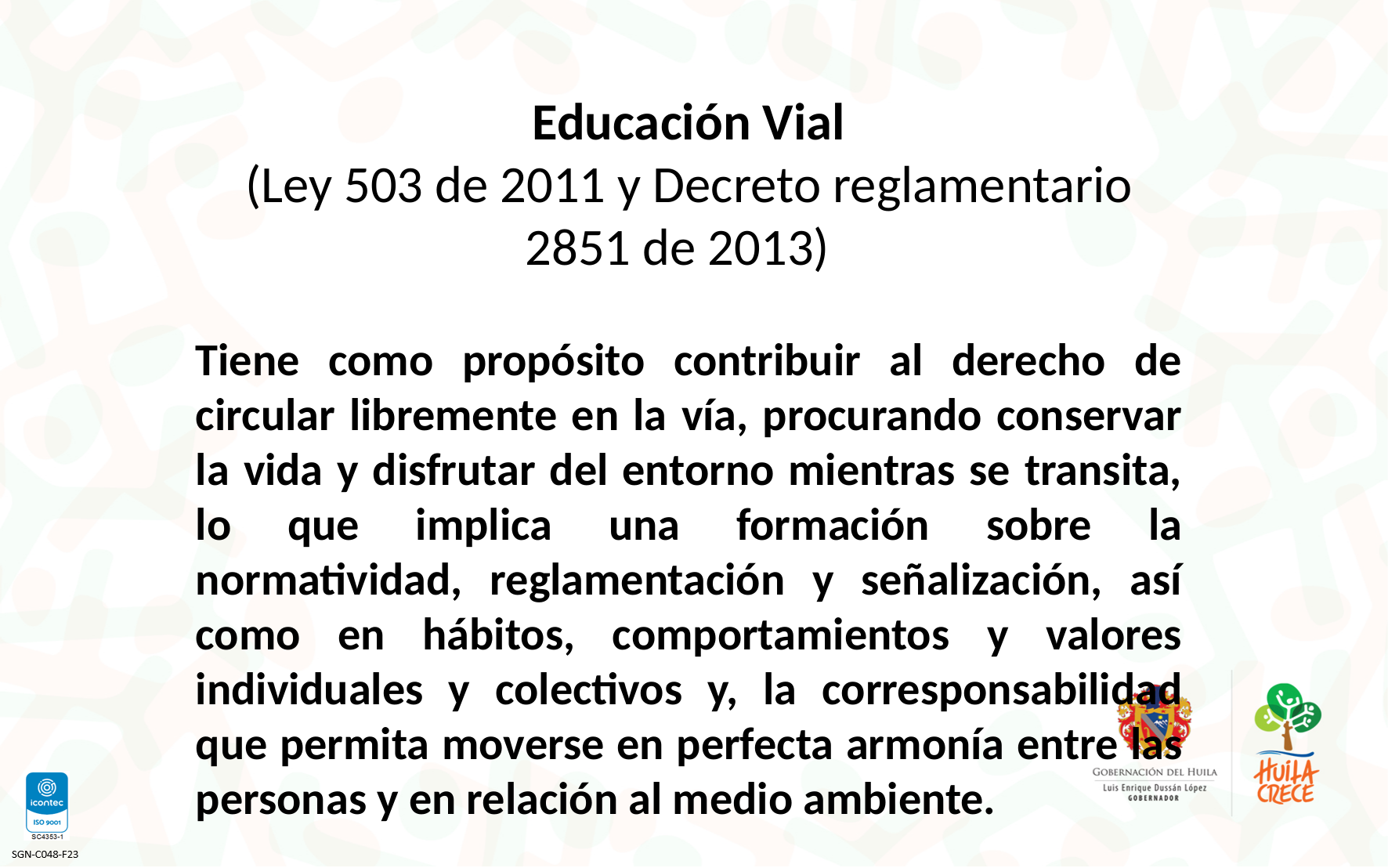

Educación Vial
(Ley 503 de 2011 y Decreto reglamentario 2851 de 2013)

Tiene como propósito contribuir al derecho de circular libremente en la vía, procurando conservar la vida y disfrutar del entorno mientras se transita, lo que implica una formación sobre la normatividad, reglamentación y señalización, así como en hábitos, comportamientos y valores individuales y colectivos y, la corresponsabilidad que permita moverse en perfecta armonía entre las personas y en relación al medio ambiente.